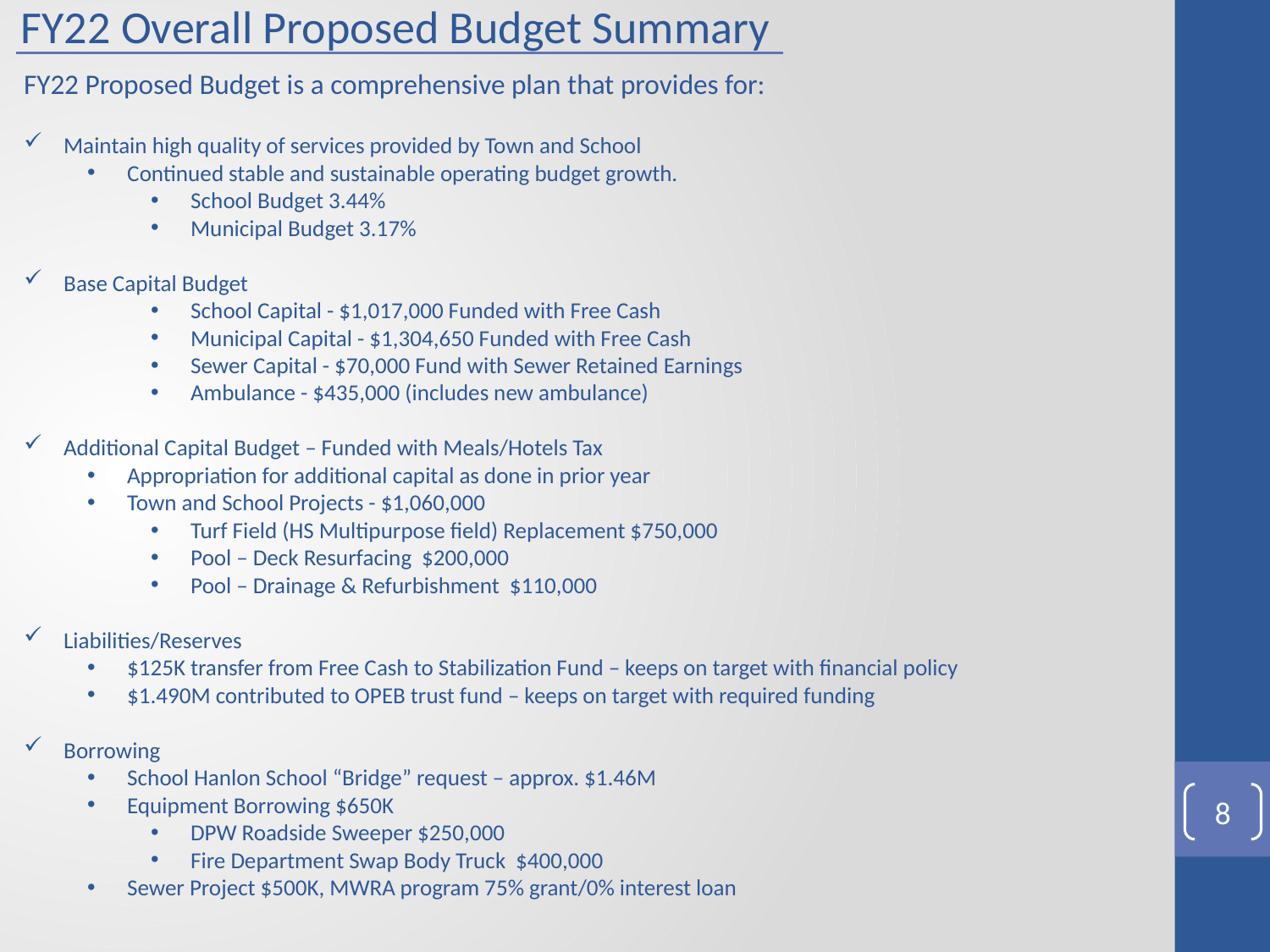

FY22 Overall Proposed Budget Summary
FY22 Proposed Budget is a comprehensive plan that provides for:

Maintain high quality of services provided by Town and School
Continued stable and sustainable operating budget growth.
School Budget 3.44%
Municipal Budget 3.17%

Base Capital Budget
School Capital - $1,017,000 Funded with Free Cash
Municipal Capital - $1,304,650 Funded with Free Cash
Sewer Capital - $70,000 Fund with Sewer Retained Earnings
Ambulance - $435,000 (includes new ambulance)

Additional Capital Budget – Funded with Meals/Hotels Tax
Appropriation for additional capital as done in prior year
Town and School Projects - $1,060,000
Turf Field (HS Multipurpose field) Replacement $750,000
Pool – Deck Resurfacing  $200,000
Pool – Drainage & Refurbishment  $110,000

Liabilities/Reserves
$125K transfer from Free Cash to Stabilization Fund – keeps on target with financial policy
$1.490M contributed to OPEB trust fund – keeps on target with required funding

Borrowing
School Hanlon School “Bridge” request – approx. $1.46M
Equipment Borrowing $650K
DPW Roadside Sweeper $250,000
Fire Department Swap Body Truck  $400,000
Sewer Project $500K, MWRA program 75% grant/0% interest loan

8